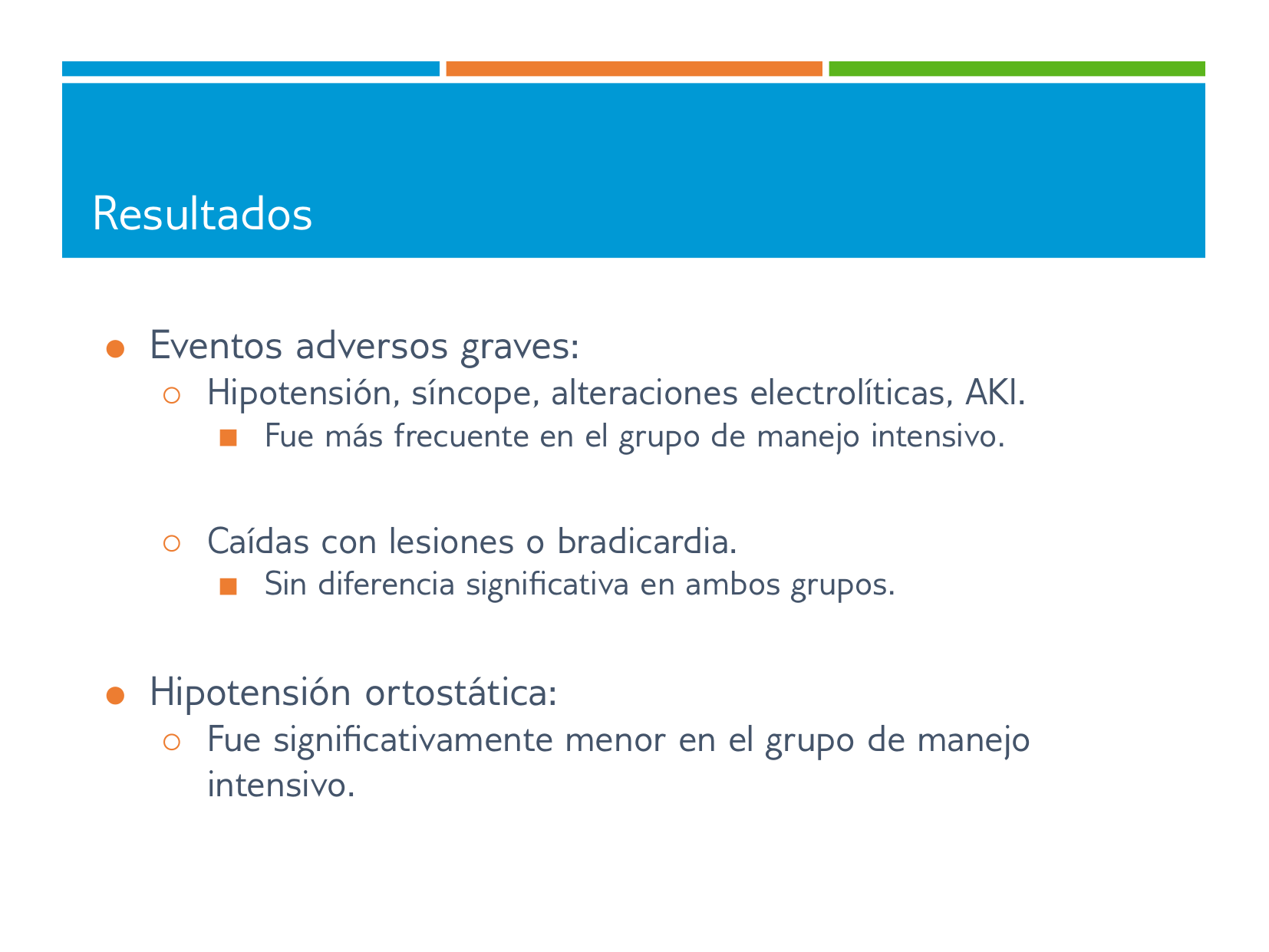

# Resultados
Eventos adversos graves:
Hipotensión, síncope, alteraciones electrolíticas, AKI.
Fue más frecuente en el grupo de manejo intensivo.

Caídas con lesiones o bradicardia.
Sin diferencia significativa en ambos grupos.

Hipotensión ortostática:
Fue significativamente menor en el grupo de manejo intensivo.